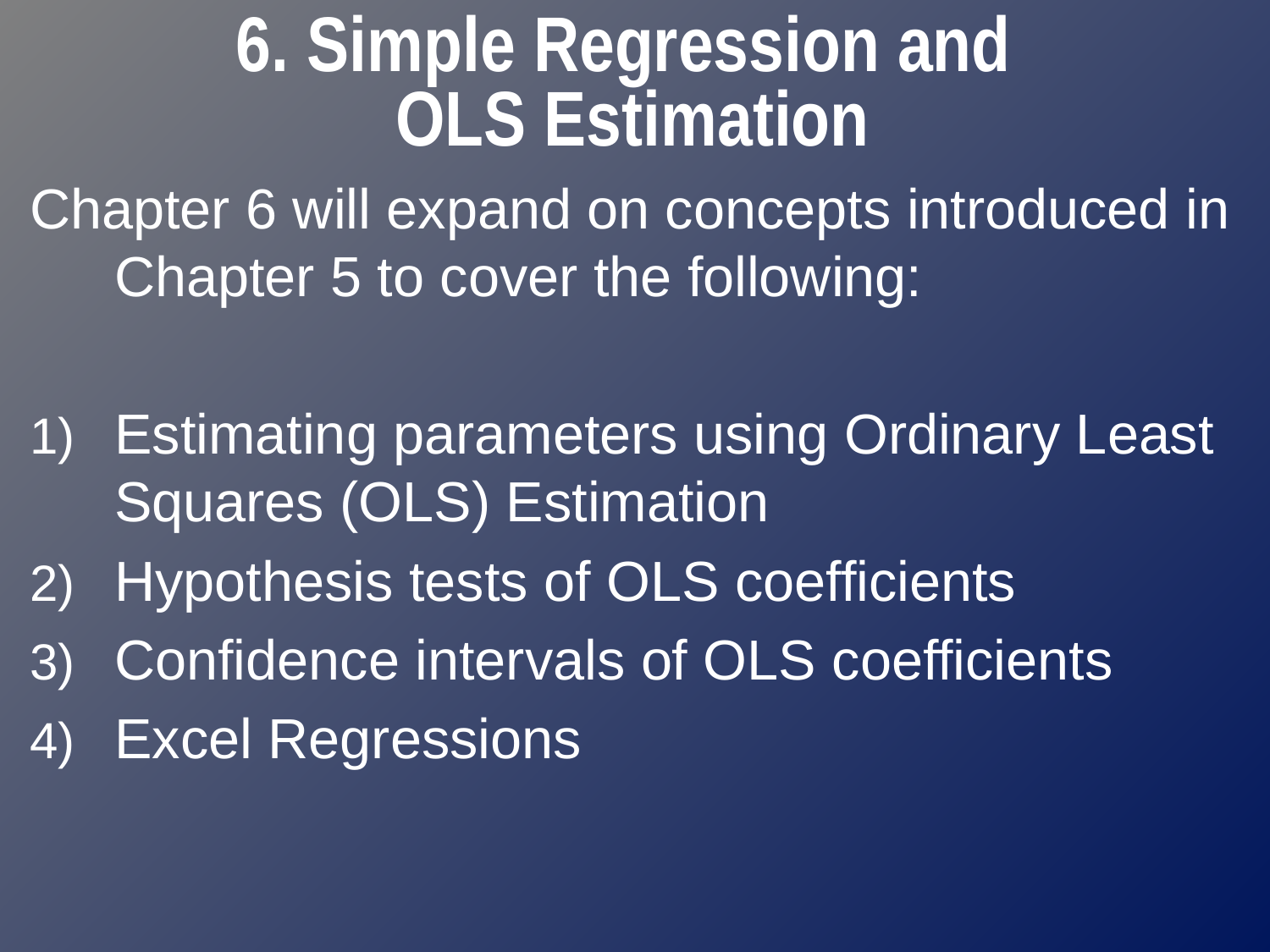

# 6. Simple Regression and OLS Estimation
Chapter 6 will expand on concepts introduced in Chapter 5 to cover the following:

Estimating parameters using Ordinary Least Squares (OLS) Estimation
Hypothesis tests of OLS coefficients
Confidence intervals of OLS coefficients
Excel Regressions